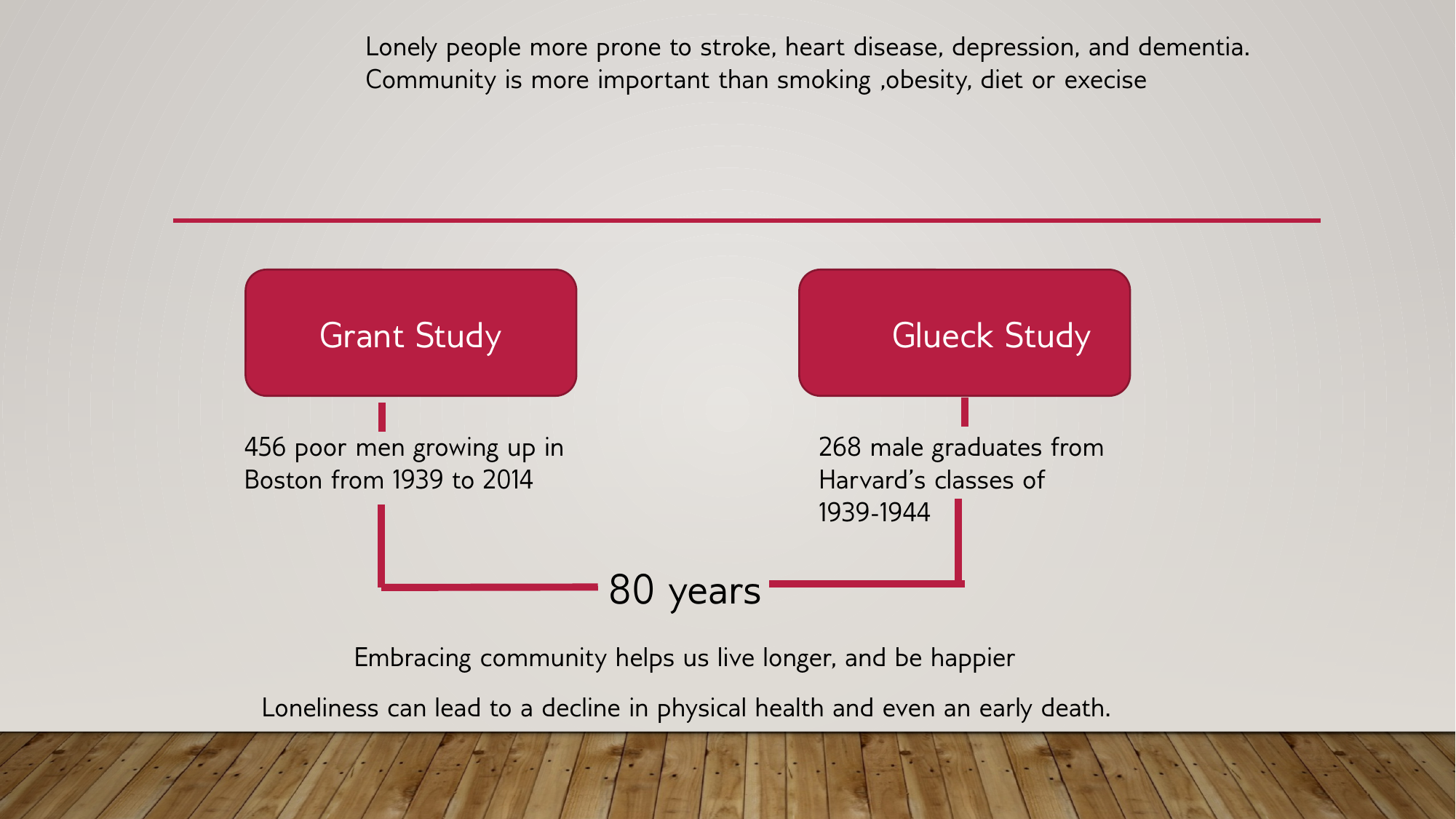

Lonely people more prone to stroke, heart disease, depression, and dementia.
Community is more important than smoking ,obesity, diet or execise

#
Grant Study
Glueck Study
456 poor men growing up in Boston from 1939 to 2014
268 male graduates from Harvard’s classes of 1939-1944
80 years
Embracing community helps us live longer, and be happier

Loneliness can lead to a decline in physical health and even an early death.